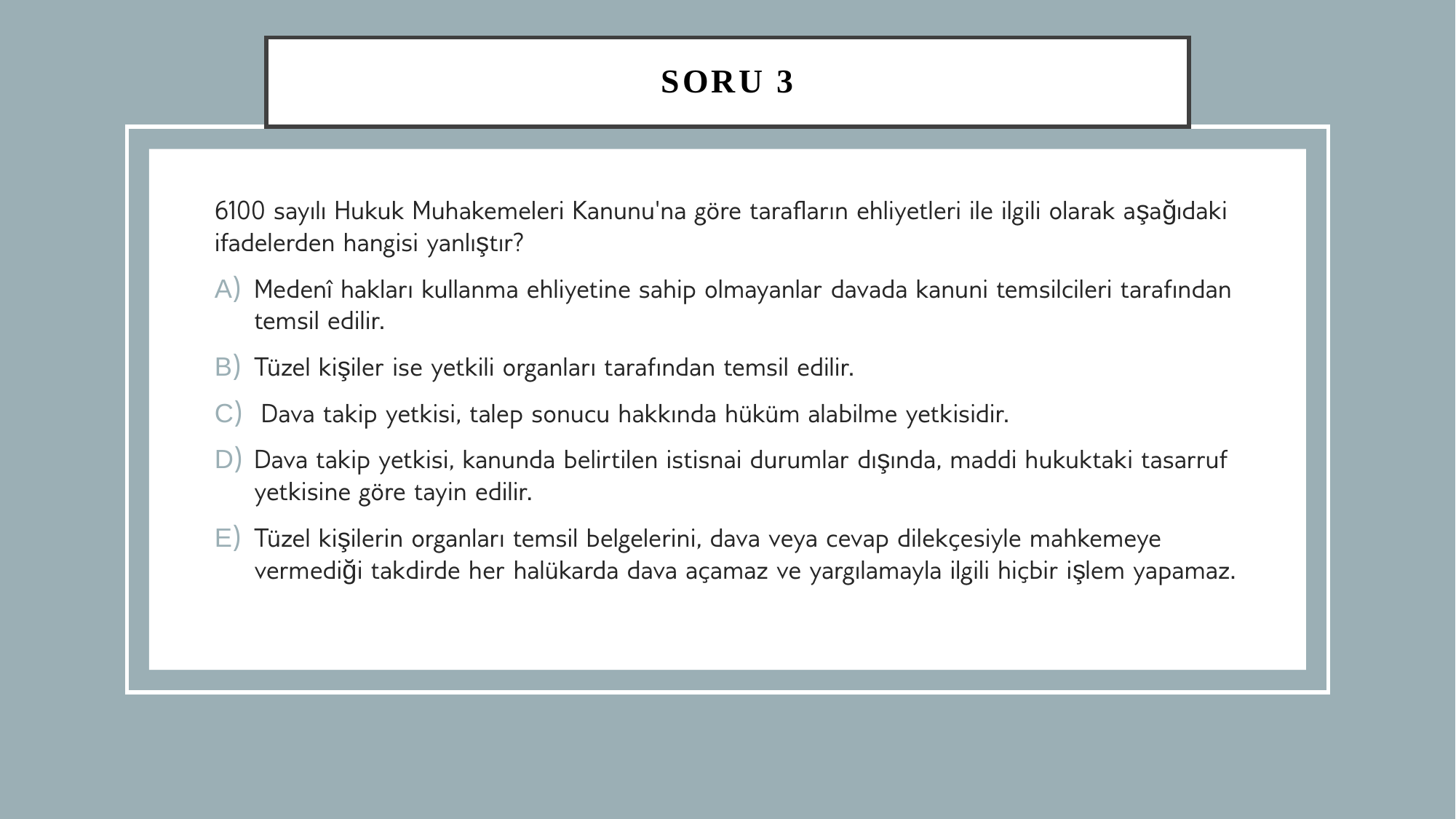

# SORU 3

6100 sayılı Hukuk Muhakemeleri Kanunu'na göre tarafların ehliyetleri ile ilgili olarak aşağıdaki ifadelerden hangisi yanlıştır?
﻿﻿﻿Medenî hakları kullanma ehliyetine sahip olmayanlar davada kanuni temsilcileri tarafından temsil edilir.
﻿﻿﻿Tüzel kişiler ise yetkili organları tarafından temsil edilir.
 ﻿﻿﻿Dava takip yetkisi, talep sonucu hakkında hüküm alabilme yetkisidir.
﻿﻿﻿Dava takip yetkisi, kanunda belirtilen istisnai durumlar dışında, maddi hukuktaki tasarruf yetkisine göre tayin edilir.
﻿﻿﻿Tüzel kişilerin organları temsil belgelerini, dava veya cevap dilekçesiyle mahkemeye vermediği takdirde her halükarda dava açamaz ve yargılamayla ilgili hiçbir işlem yapamaz.